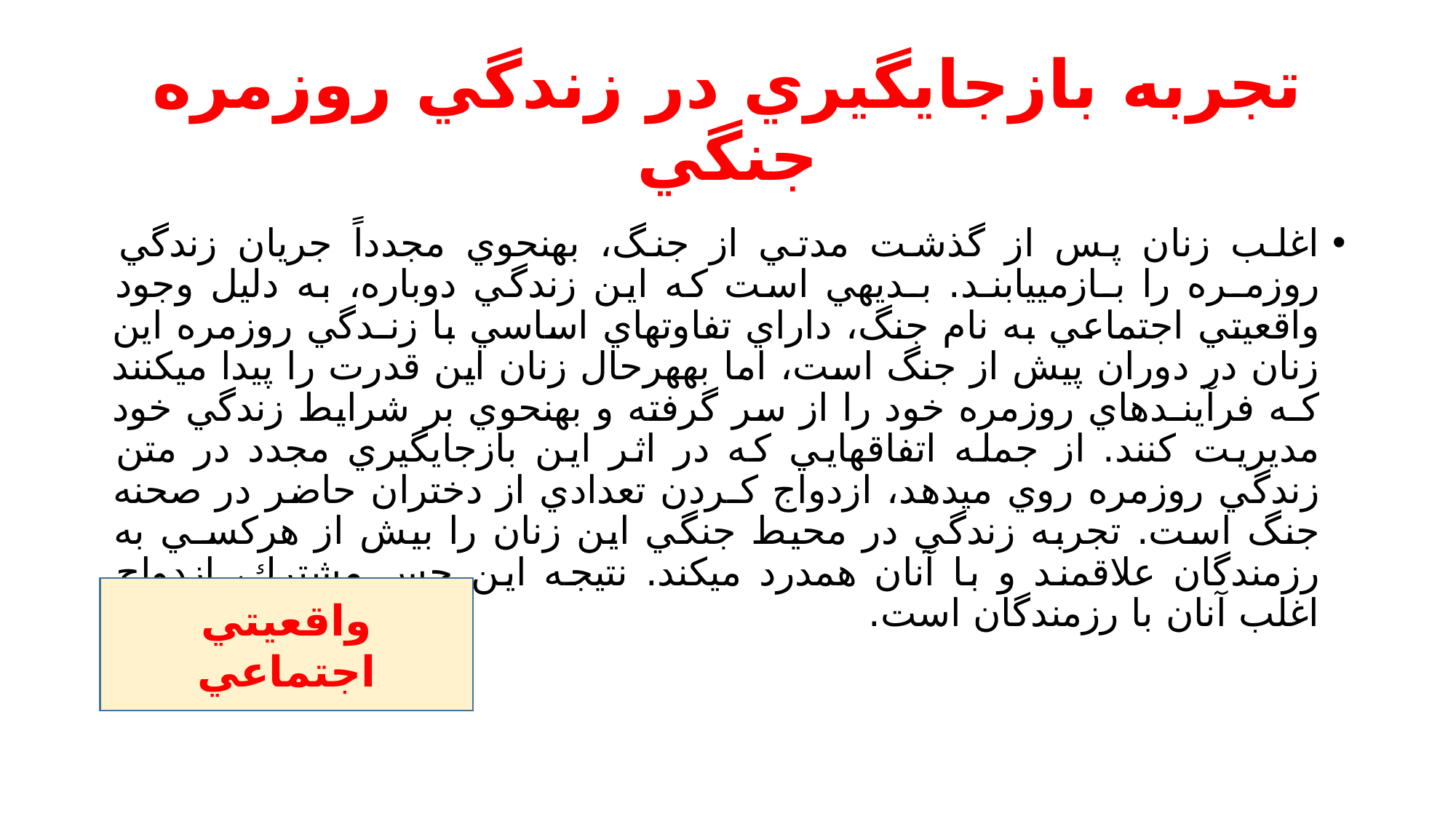

# تجربه بازجايگيري در زندگي روزمره جنگي
اغلب زنان پس از گذشت مدتي از جنگ، بهنحوي مجدداً جريان زندگي روزمـره را بـازمييابنـد. بـديهي است كه اين زندگي دوباره، به دليل وجود واقعيتي اجتماعي به نام جنگ، داراي تفاوتهاي اساسي با زنـدگي روزمره اين زنان در دوران پيش از جنگ است، اما بههرحال زنان اين قدرت را پيدا ميكنند كـه فرآينـدهاي روزمره خود را از سر گرفته و بهنحوي بر شرايط زندگي خود مديريت كنند. از جمله اتفاقهايي كه در اثر اين بازجايگيري مجدد در متن زندگي روزمره روي ميدهد، ازدواج كـردن تعدادي از دختران حاضر در صحنه جنگ است. تجربه زندگي در محيط جنگي اين زنان را بيش از هركسـي به رزمندگان علاقمند و با آنان همدرد ميكند. نتيجه اين حس مشترك، ازدواج اغلب آنان با رزمندگان است.

واقعيتي اجتماعي